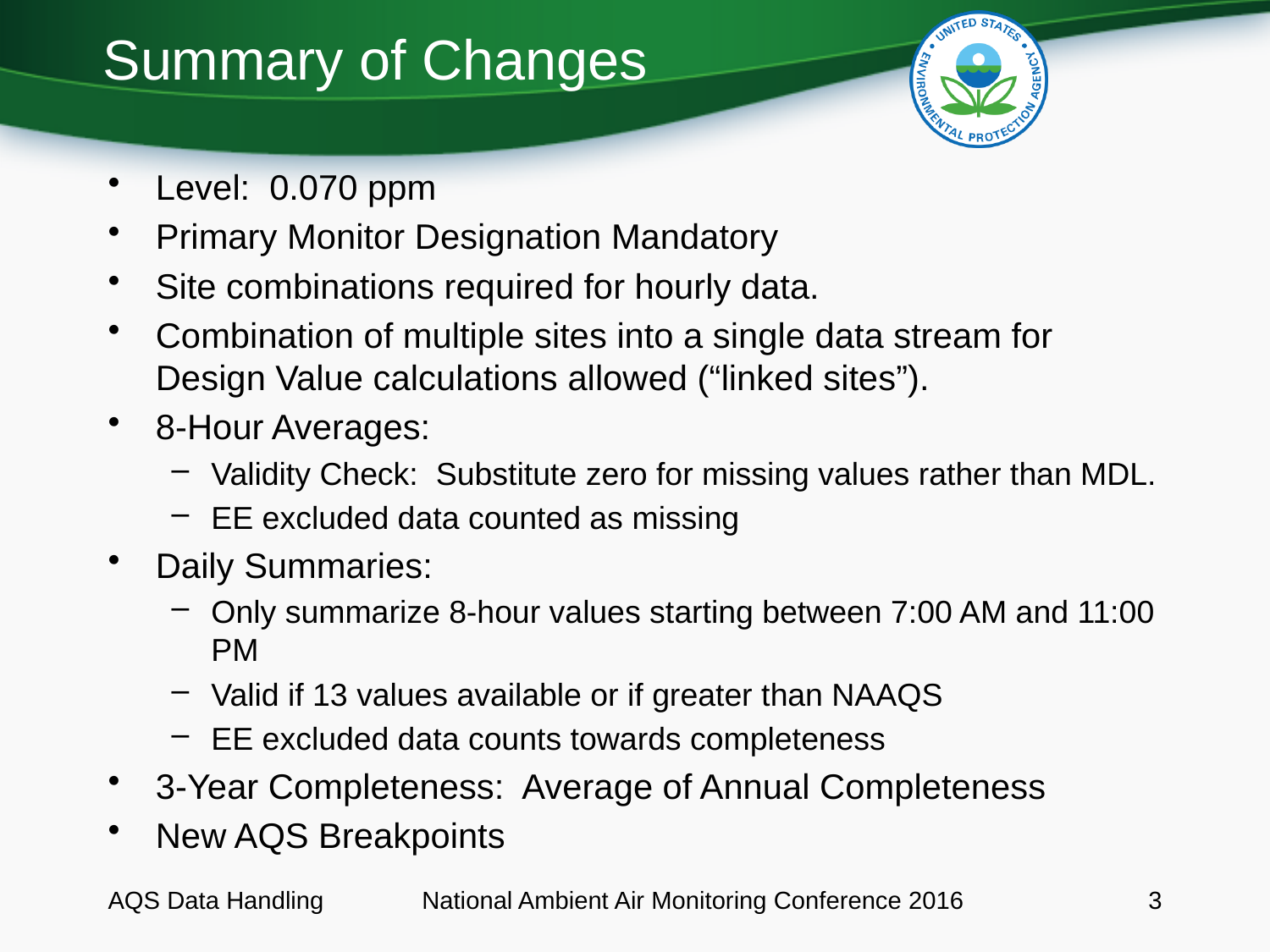

# Summary of Changes
Level:  0.070 ppm
Primary Monitor Designation Mandatory
Site combinations required for hourly data.
Combination of multiple sites into a single data stream for Design Value calculations allowed (“linked sites”).
8-Hour Averages:
Validity Check:  Substitute zero for missing values rather than MDL.
EE excluded data counted as missing
Daily Summaries:
Only summarize 8-hour values starting between 7:00 AM and 11:00 PM
Valid if 13 values available or if greater than NAAQS
EE excluded data counts towards completeness
3-Year Completeness:  Average of Annual Completeness
New AQS Breakpoints

AQS Data Handling
National Ambient Air Monitoring Conference 2016
3